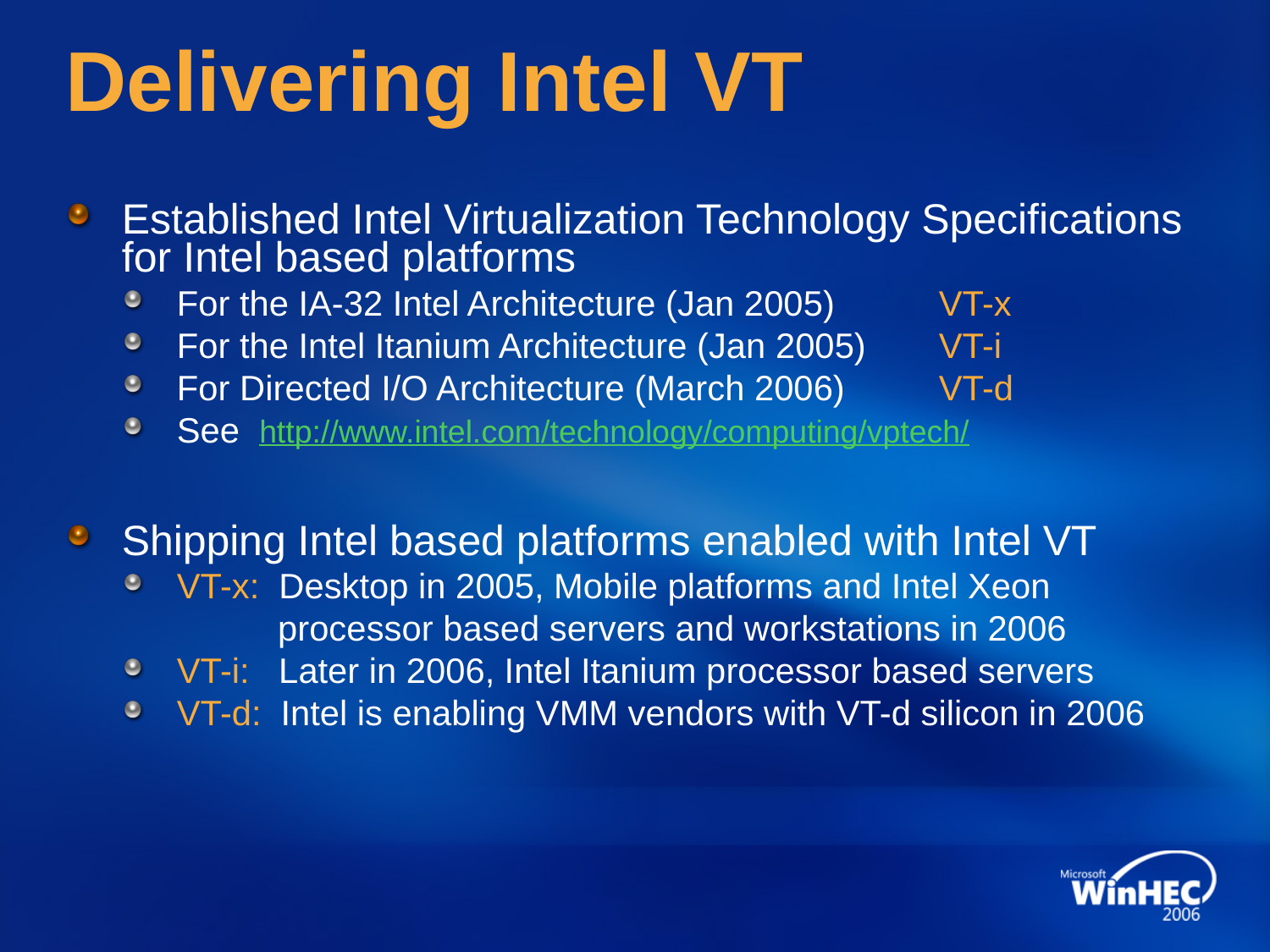

# Delivering Intel VT
Established Intel Virtualization Technology Specifications for Intel based platforms
For the IA-32 Intel Architecture (Jan 2005)	VT-x
For the Intel Itanium Architecture (Jan 2005)	VT-i
For Directed I/O Architecture (March 2006)	VT-d
See  http://www.intel.com/technology/computing/vptech/

Shipping Intel based platforms enabled with Intel VT
VT-x:  Desktop in 2005, Mobile platforms and Intel Xeon
                processor based servers and workstations in 2006
VT-i:   Later in 2006, Intel Itanium processor based servers
VT-d:  Intel is enabling VMM vendors with VT-d silicon in 2006